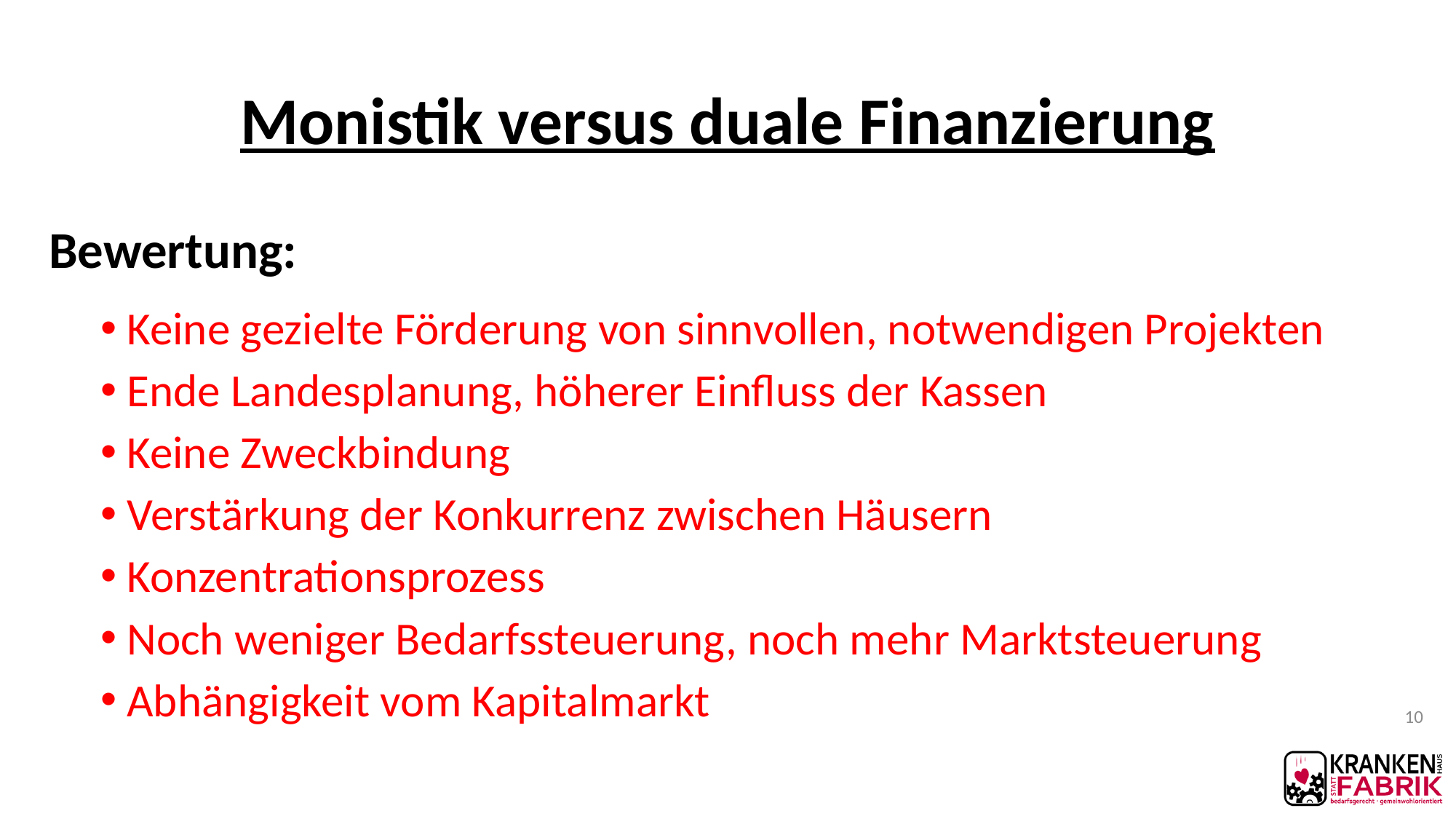

# Monistik versus duale Finanzierung
Bewertung:
Keine gezielte Förderung von sinnvollen, notwendigen Projekten
Ende Landesplanung, höherer Einfluss der Kassen
Keine Zweckbindung
Verstärkung der Konkurrenz zwischen Häusern
Konzentrationsprozess
Noch weniger Bedarfssteuerung, noch mehr Marktsteuerung
Abhängigkeit vom Kapitalmarkt
10